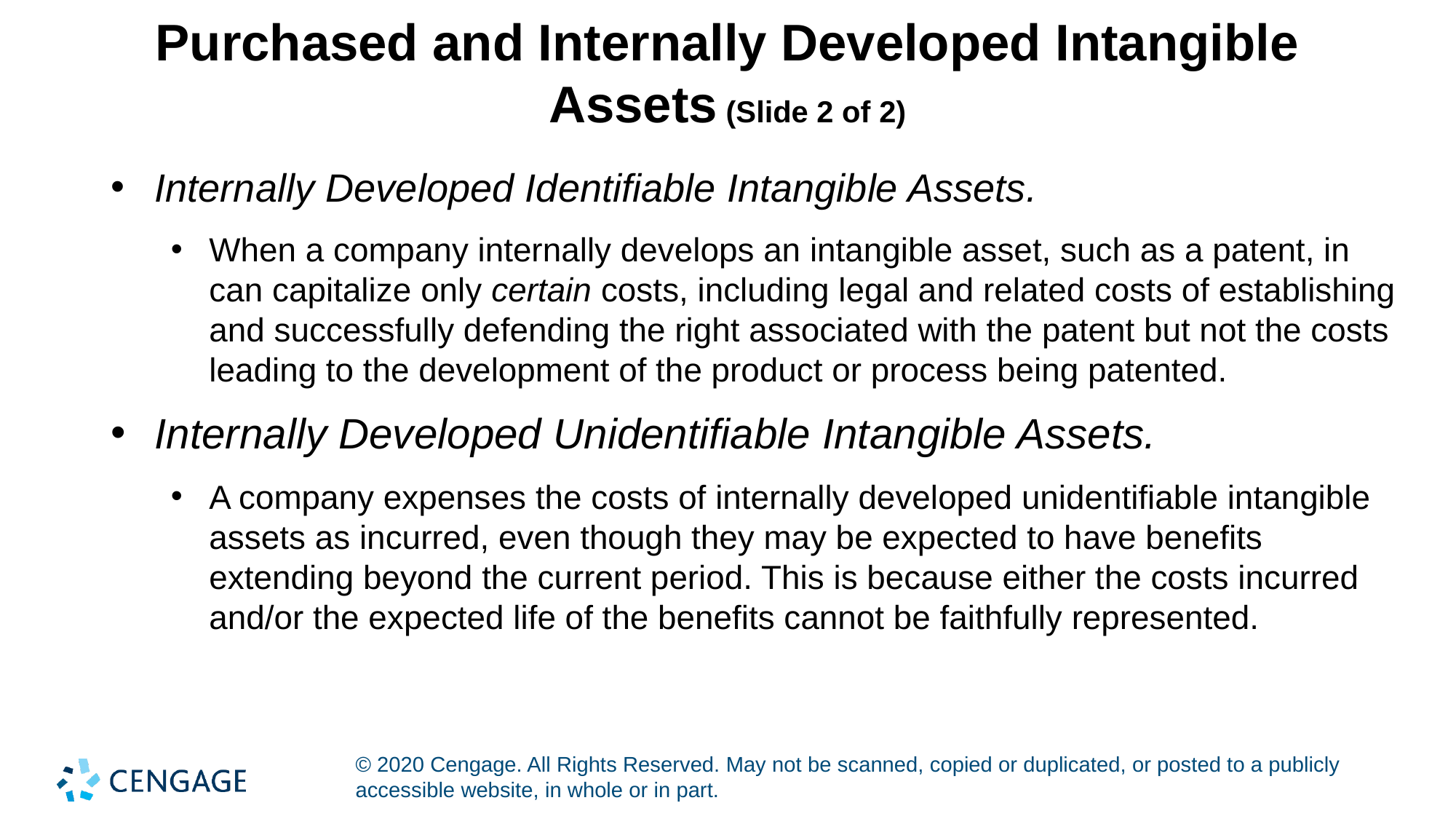

# Purchased and Internally Developed Intangible Assets (Slide 2 of 2)
Internally Developed Identifiable Intangible Assets.
When a company internally develops an intangible asset, such as a patent, in can capitalize only certain costs, including legal and related costs of establishing and successfully defending the right associated with the patent but not the costs leading to the development of the product or process being patented.
Internally Developed Unidentifiable Intangible Assets.
A company expenses the costs of internally developed unidentifiable intangible assets as incurred, even though they may be expected to have benefits extending beyond the current period. This is because either the costs incurred and/or the expected life of the benefits cannot be faithfully represented.